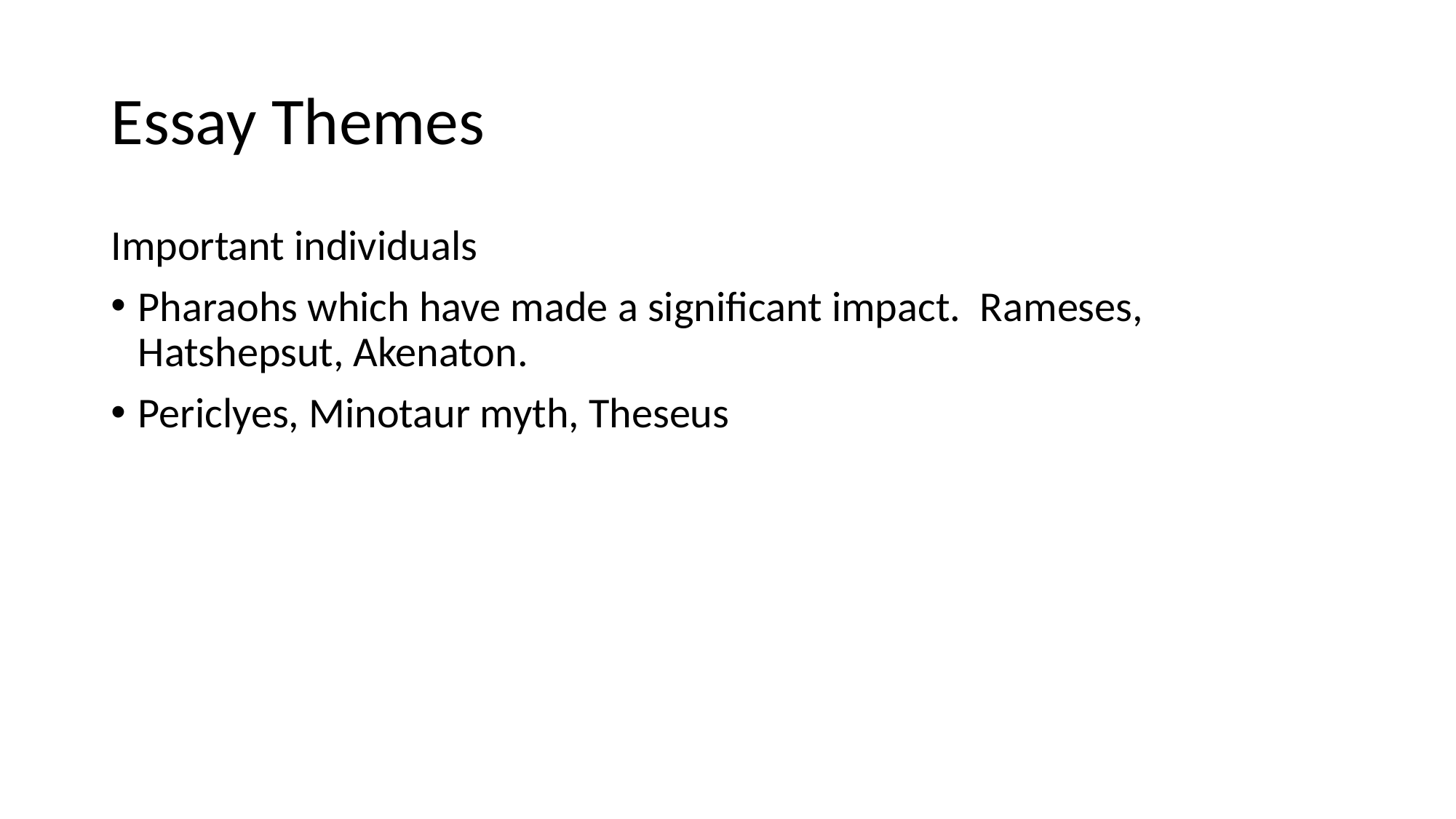

# Essay Themes
Important individuals
Pharaohs which have made a significant impact.  Rameses, Hatshepsut, Akenaton.
Periclyes, Minotaur myth, Theseus